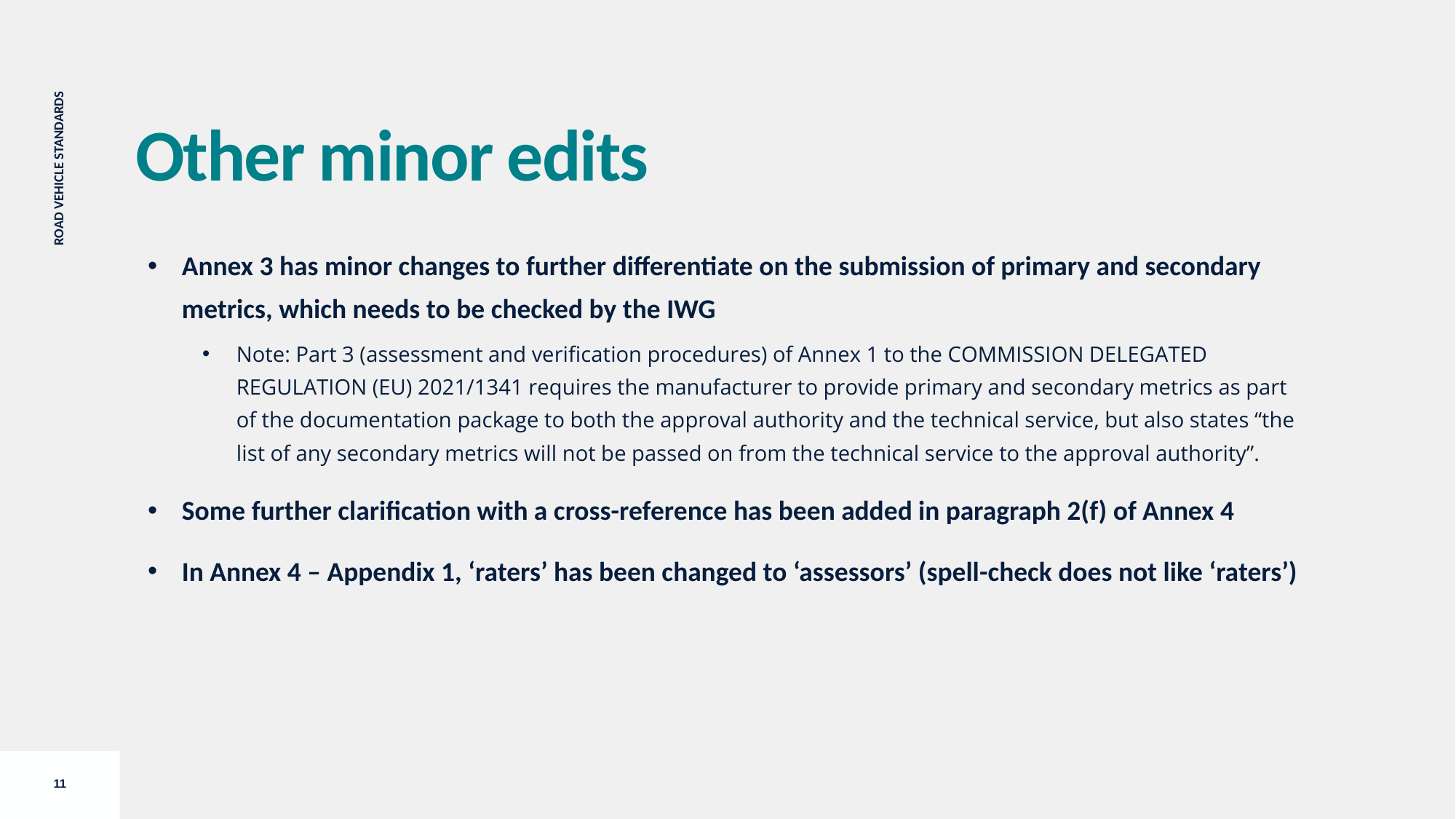

Other minor edits
Annex 3 has minor changes to further differentiate on the submission of primary and secondary metrics, which needs to be checked by the IWG
Note: Part 3 (assessment and verification procedures) of Annex 1 to the COMMISSION DELEGATED REGULATION (EU) 2021/1341 requires the manufacturer to provide primary and secondary metrics as part of the documentation package to both the approval authority and the technical service, but also states “the list of any secondary metrics will not be passed on from the technical service to the approval authority”.
Some further clarification with a cross-reference has been added in paragraph 2(f) of Annex 4
In Annex 4 – Appendix 1, ‘raters’ has been changed to ‘assessors’ (spell-check does not like ‘raters’)